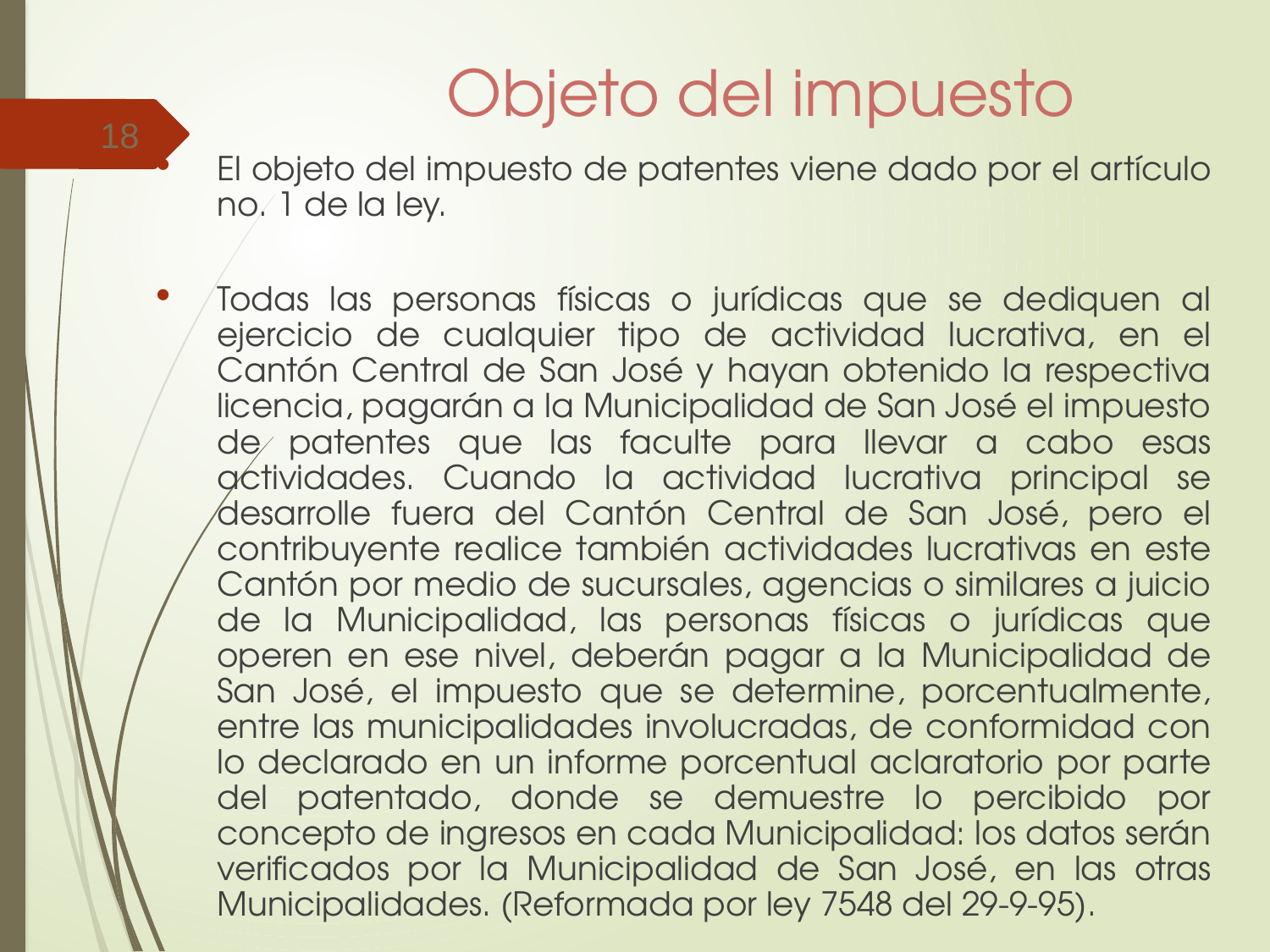

# Objeto del impuesto
18
El objeto del impuesto de patentes viene dado por el artículo no. 1 de la ley.

Todas las personas físicas o jurídicas que se dediquen al ejercicio de cualquier tipo de actividad lucrativa, en el Cantón Central de San José y hayan obtenido la respectiva licencia, pagarán a la Municipalidad de San José el impuesto de patentes que las faculte para llevar a cabo esas actividades. Cuando la actividad lucrativa principal se desarrolle fuera del Cantón Central de San José, pero el contribuyente realice también actividades lucrativas en este Cantón por medio de sucursales, agencias o similares a juicio de la Municipalidad, las personas físicas o jurídicas que operen en ese nivel, deberán pagar a la Municipalidad de San José, el impuesto que se determine, porcentualmente, entre las municipalidades involucradas, de conformidad con lo declarado en un informe porcentual aclaratorio por parte del patentado, donde se demuestre lo percibido por concepto de ingresos en cada Municipalidad: los datos serán verificados por la Municipalidad de San José, en las otras Municipalidades. (Reformada por ley 7548 del 29-9-95).